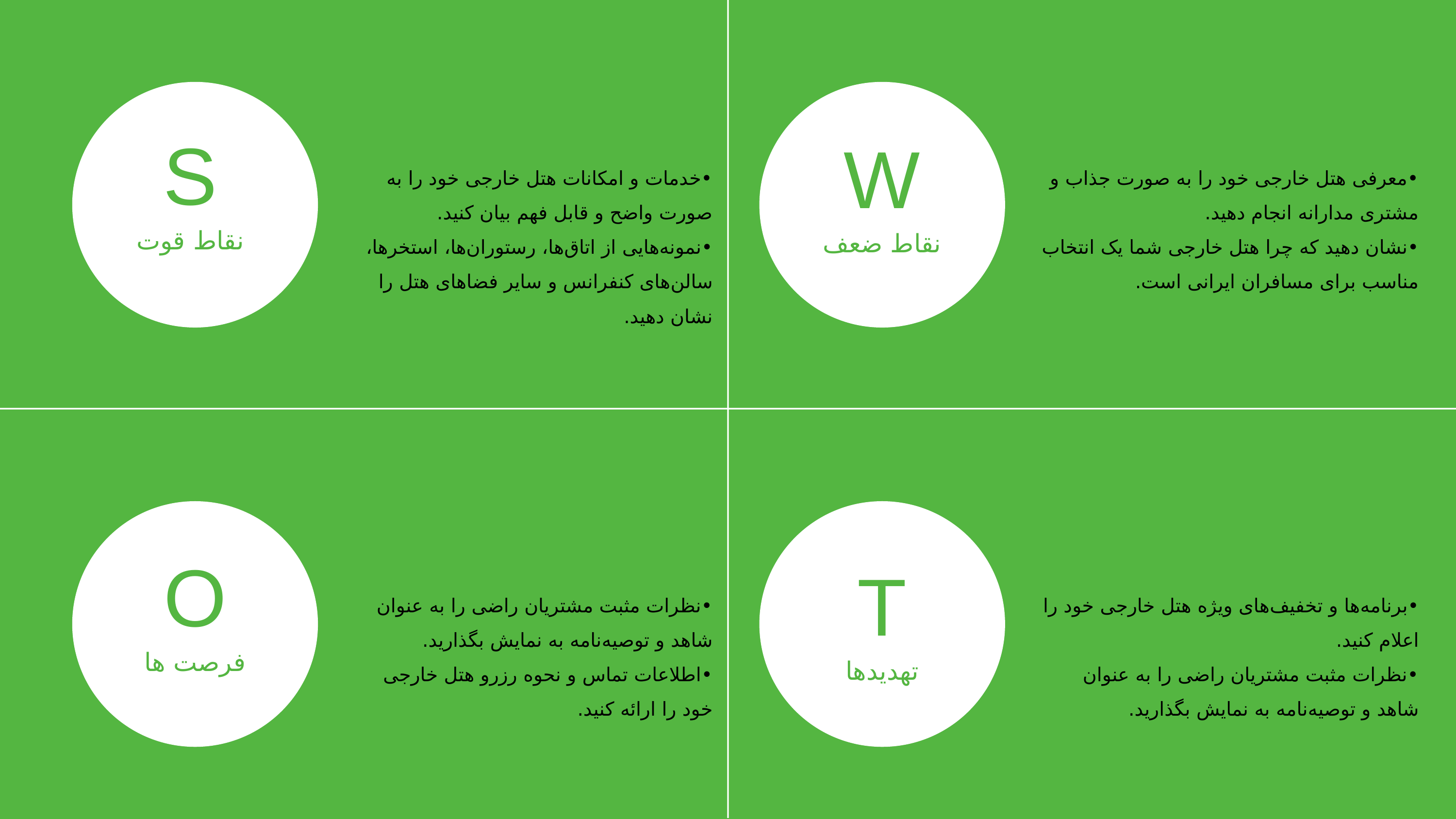

S
نقاط قوت

W
نقاط ضعف
•خدمات و امکانات هتل خارجی خود را به صورت واضح و قابل فهم بیان کنید.
•نمونه‌هایی از اتاق‌ها، رستوران‌ها، استخر‌ها، سالن‌های کنفرانس و سایر فضاهای هتل را نشان دهید.
•معرفی هتل خارجی خود را به صورت جذاب و مشتری مدارانه انجام دهید.
•نشان دهید که چرا هتل خارجی شما یک انتخاب مناسب برای مسافران ایرانی است.

O
فرصت ها

T
تهدیدها
•نظرات مثبت مشتریان راضی را به عنوان شاهد و توصیه‌نامه به نمایش بگذارید.
•اطلاعات تماس و نحوه رزرو هتل خارجی خود را ارائه کنید.
•برنامه‌ها و تخفیف‌های ویژه هتل خارجی خود را اعلام کنید.
•نظرات مثبت مشتریان راضی را به عنوان شاهد و توصیه‌نامه به نمایش بگذارید.